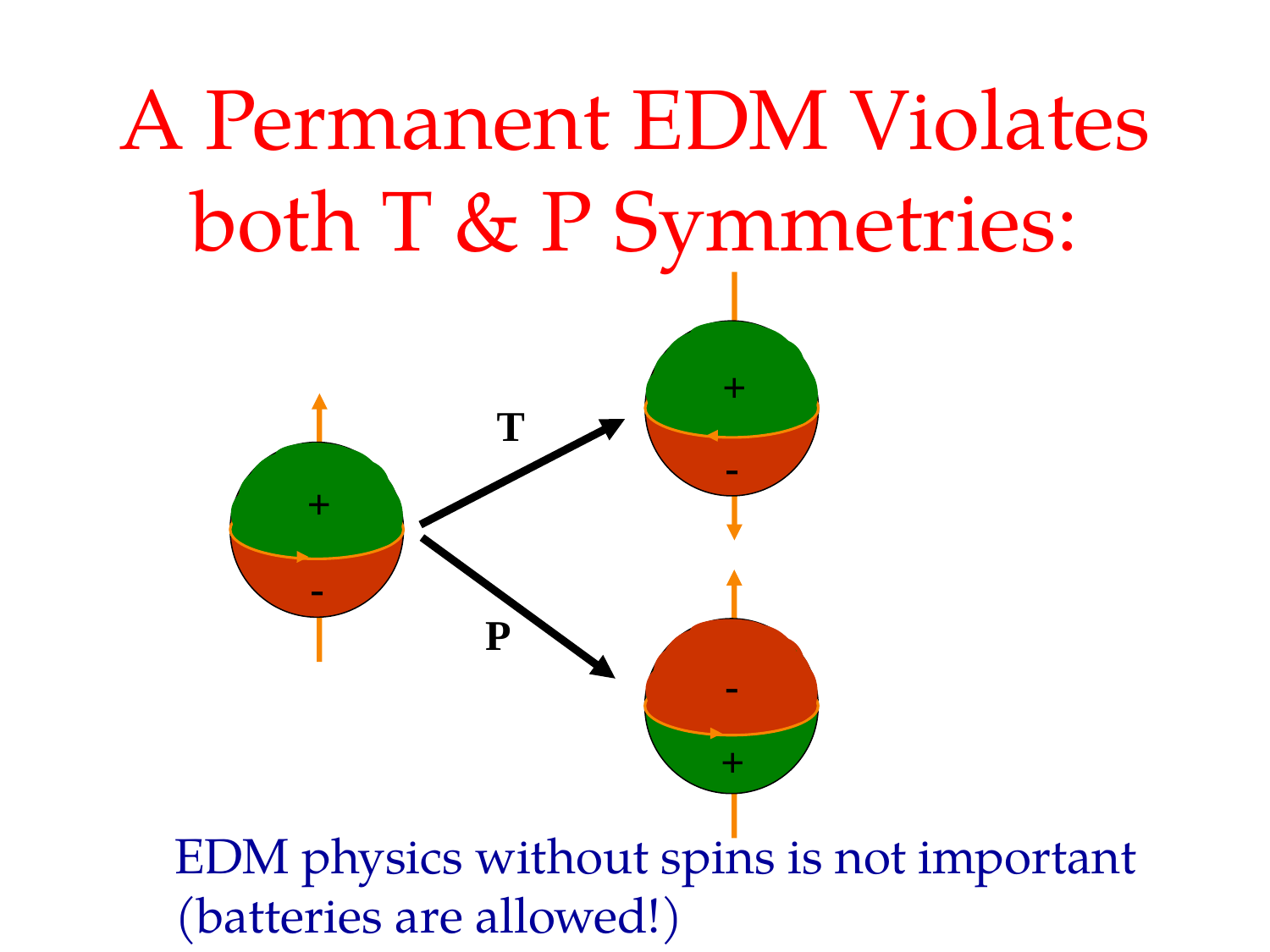

A Permanent EDM Violates both T & P Symmetries:

+

-

T

+

-

P

-

+

EDM physics without spins is not important
(batteries are allowed!)